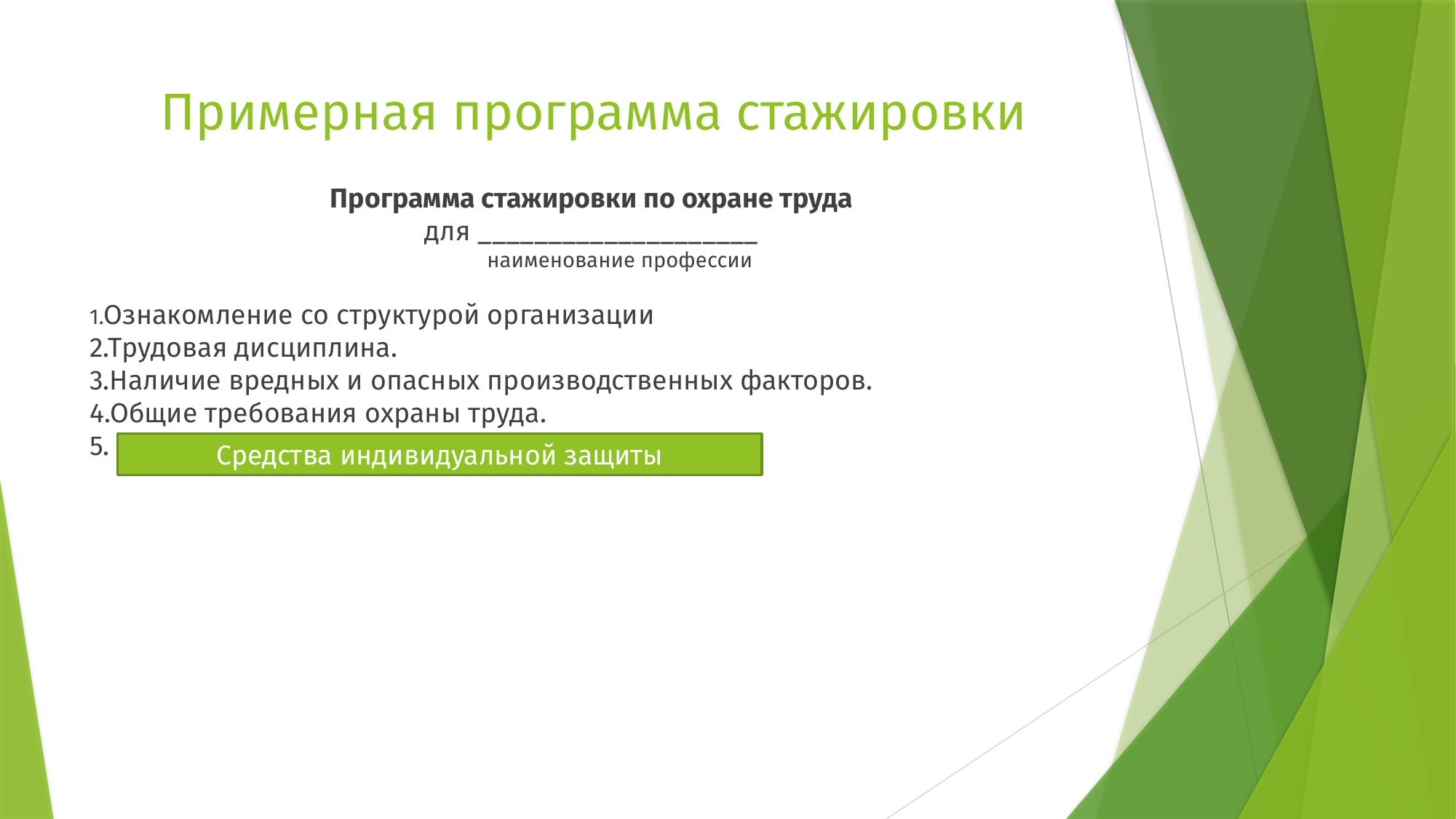

# Примерная программа стажировки
Программа стажировки по охране труда
для ____________________
          наименование профессии

1.Ознакомление со структурой организации
2.Трудовая дисциплина.
3.Наличие вредных и опасных производственных факторов.
4.Общие требования охраны труда.
5.

Средства индивидуальной защиты